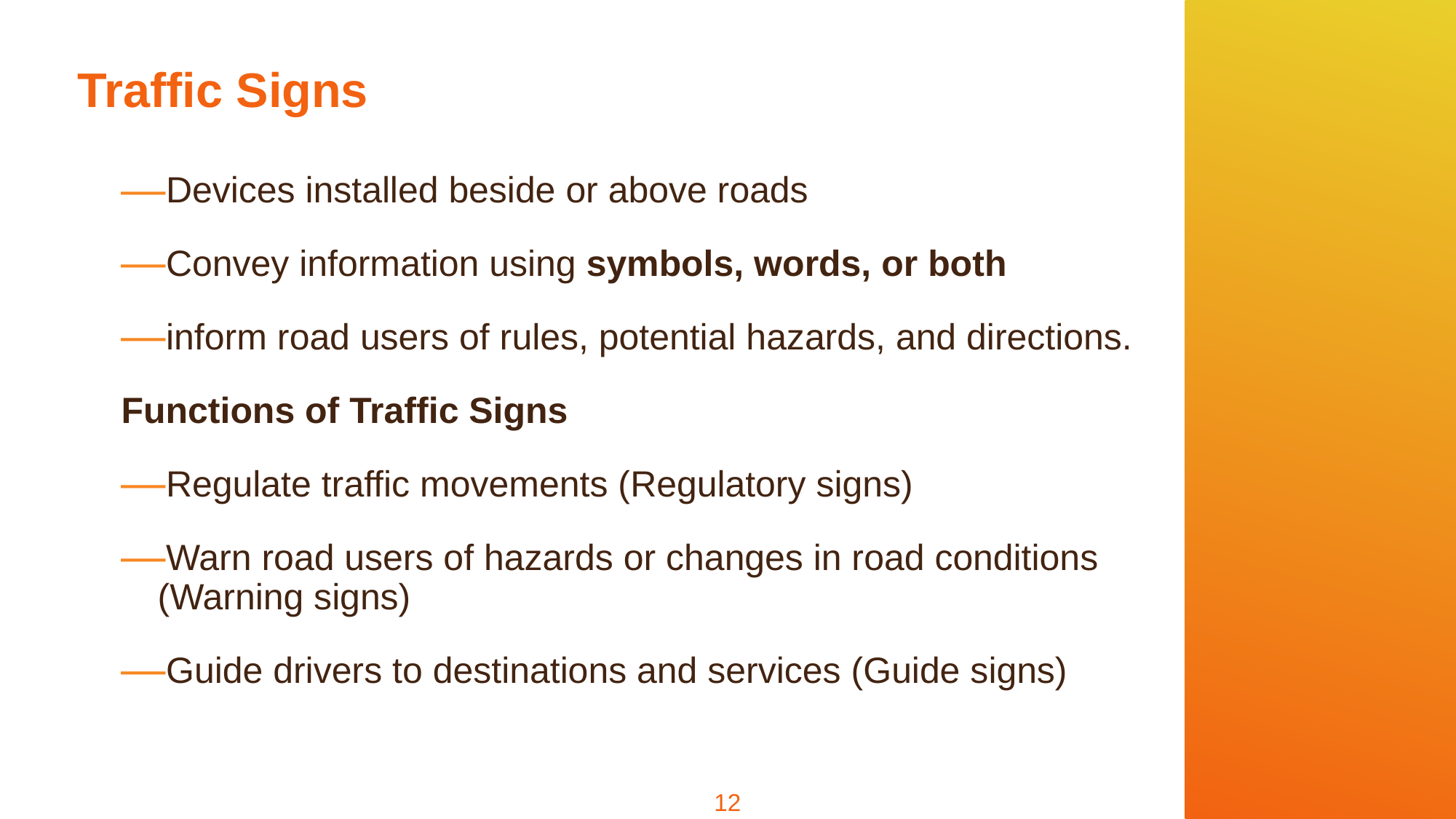

# Traffic Signs
Devices installed beside or above roads
Convey information using symbols, words, or both
inform road users of rules, potential hazards, and directions.
Functions of Traffic Signs
Regulate traffic movements (Regulatory signs)
Warn road users of hazards or changes in road conditions (Warning signs)
Guide drivers to destinations and services (Guide signs)